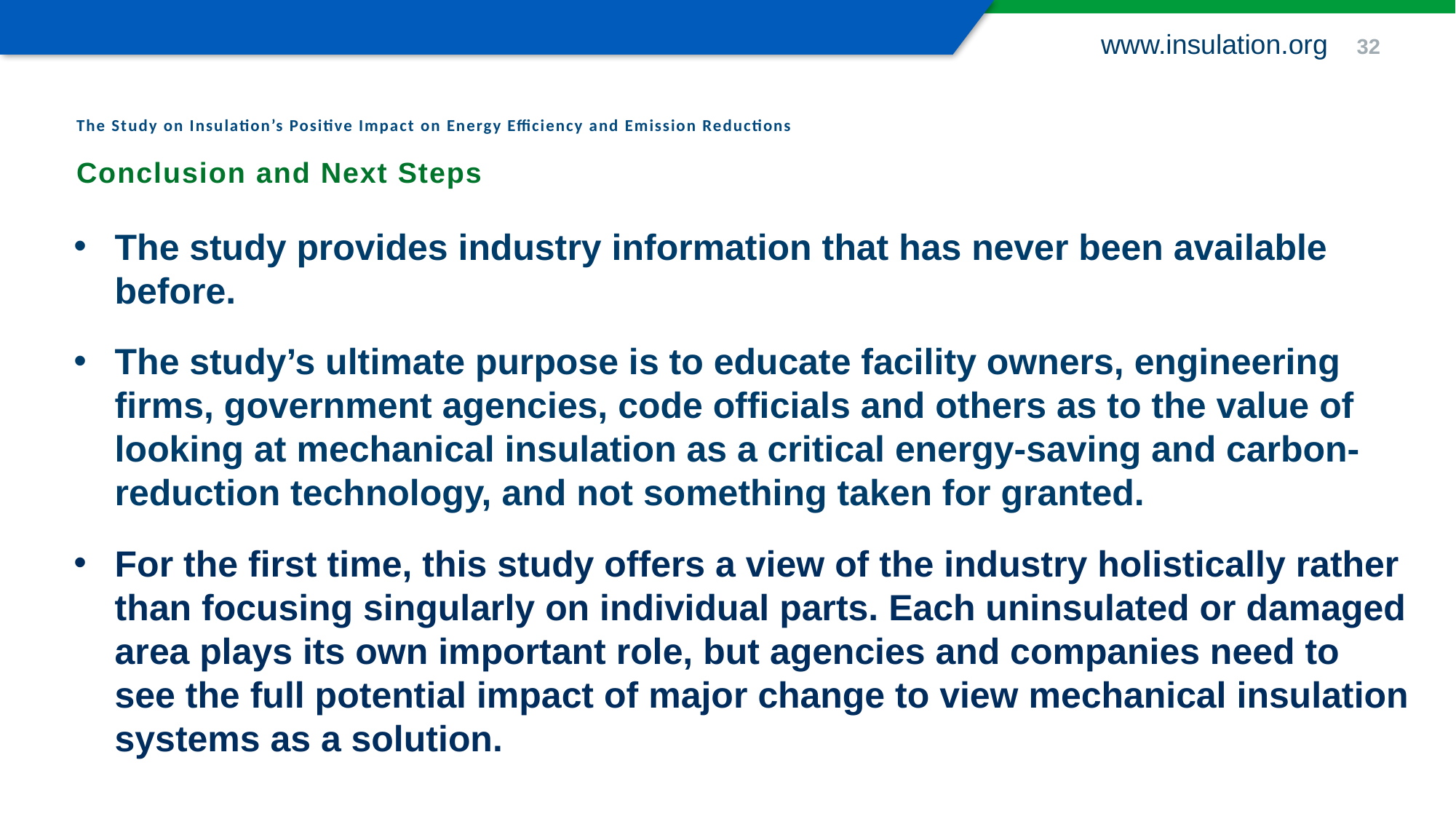

www.insulation.org    32
The Study on Insulation’s Positive Impact on Energy Efficiency and Emission Reductions

Conclusion and Next Steps
The study provides industry information that has never been available before.
The study’s ultimate purpose is to educate facility owners, engineering
firms, government agencies, code officials and others as to the value of looking at mechanical insulation as a critical energy-saving and carbon-reduction technology, and not something taken for granted.
For the first time, this study offers a view of the industry holistically rather
than focusing singularly on individual parts. Each uninsulated or damaged area plays its own important role, but agencies and companies need to
see the full potential impact of major change to view mechanical insulation systems as a solution.